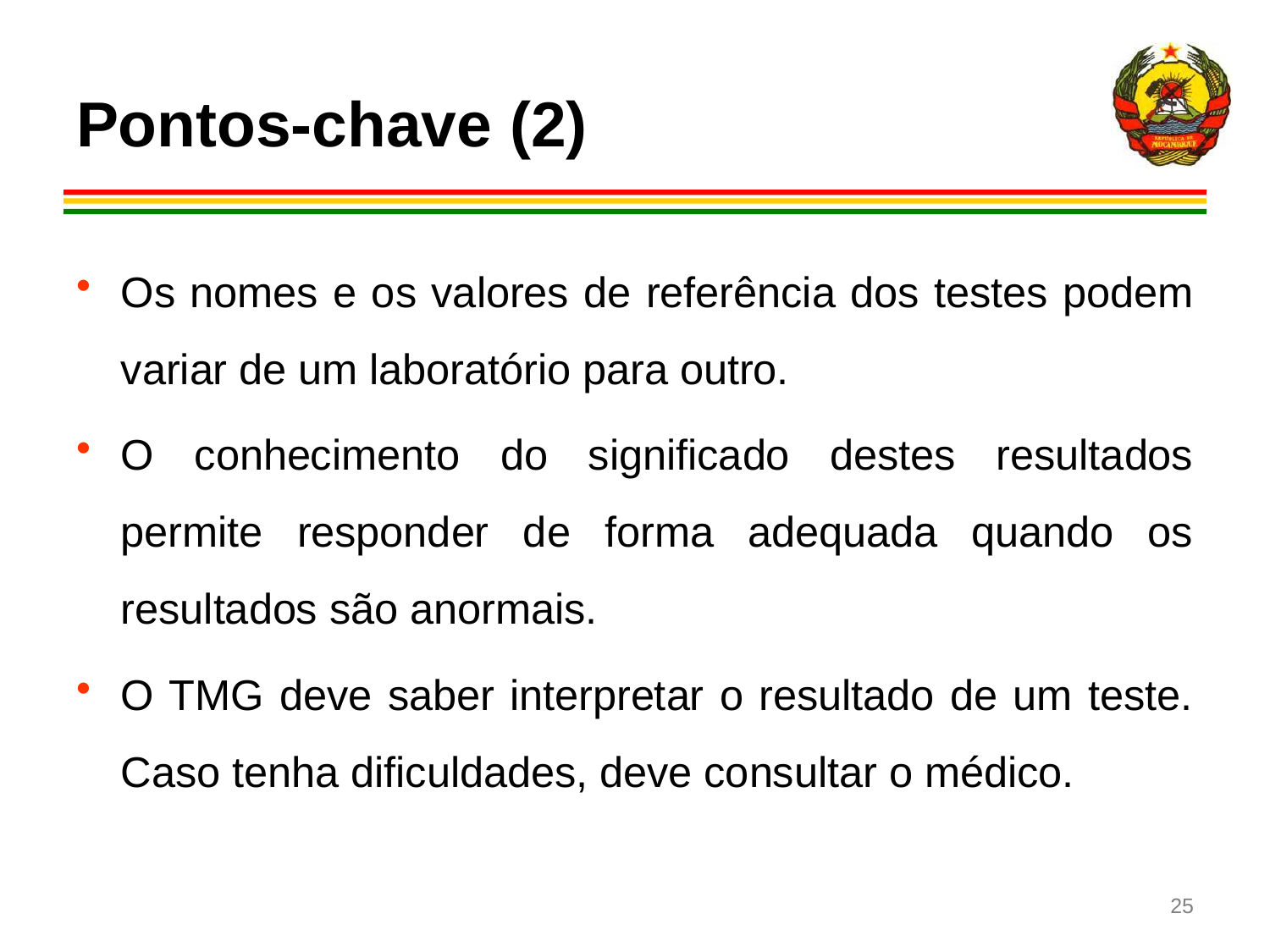

# Pontos-chave (2)
Os nomes e os valores de referência dos testes podem variar de um laboratório para outro.
O conhecimento do significado destes resultados permite responder de forma adequada quando os resultados são anormais.
O TMG deve saber interpretar o resultado de um teste. Caso tenha dificuldades, deve consultar o médico.